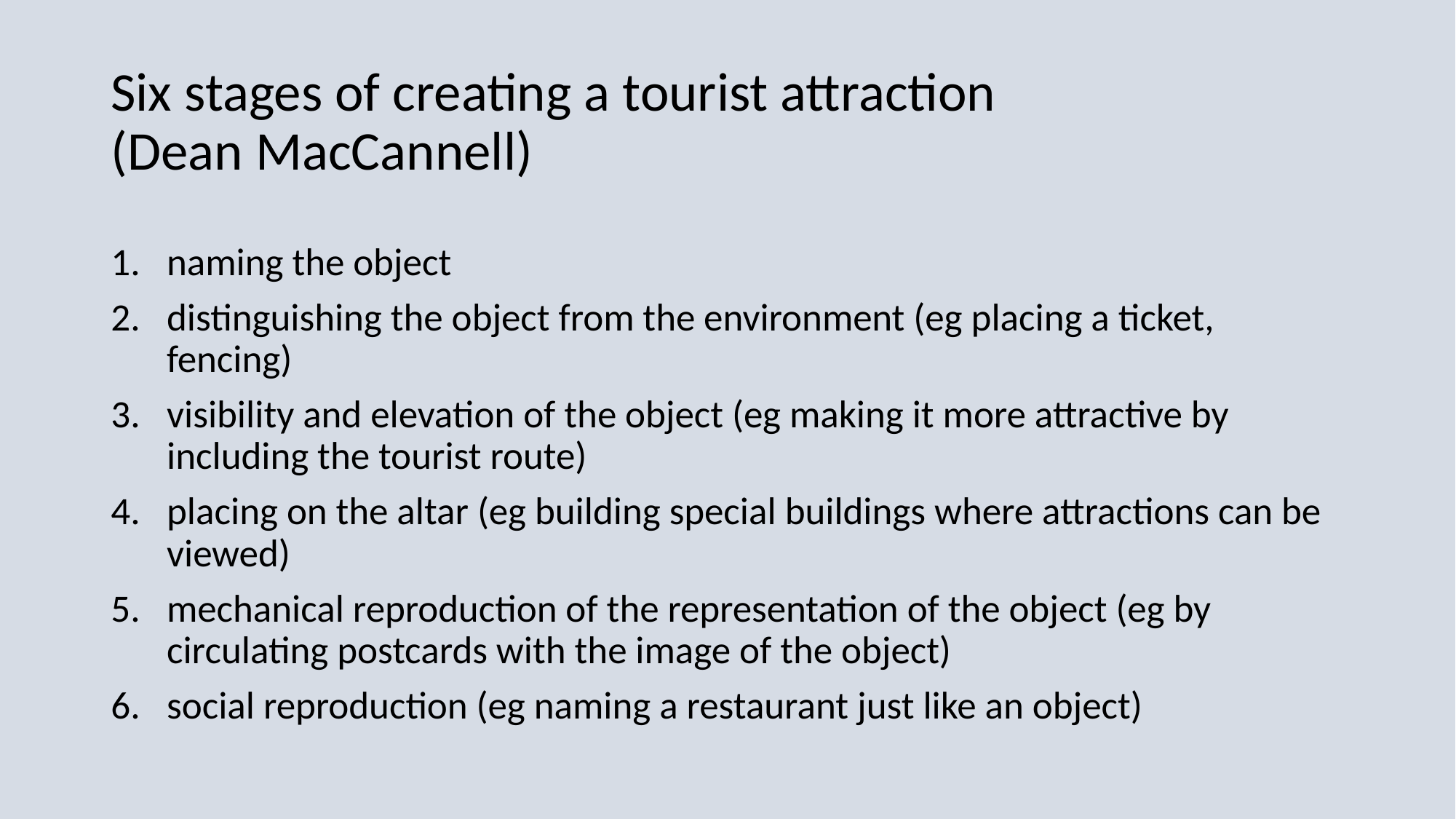

# Six stages of creating a tourist attraction (Dean MacCannell)
naming the object
distinguishing the object from the environment (eg placing a ticket, fencing)
visibility and elevation of the object (eg making it more attractive by including the tourist route)
placing on the altar (eg building special buildings where attractions can be viewed)
mechanical reproduction of the representation of the object (eg by circulating postcards with the image of the object)
social reproduction (eg naming a restaurant just like an object)